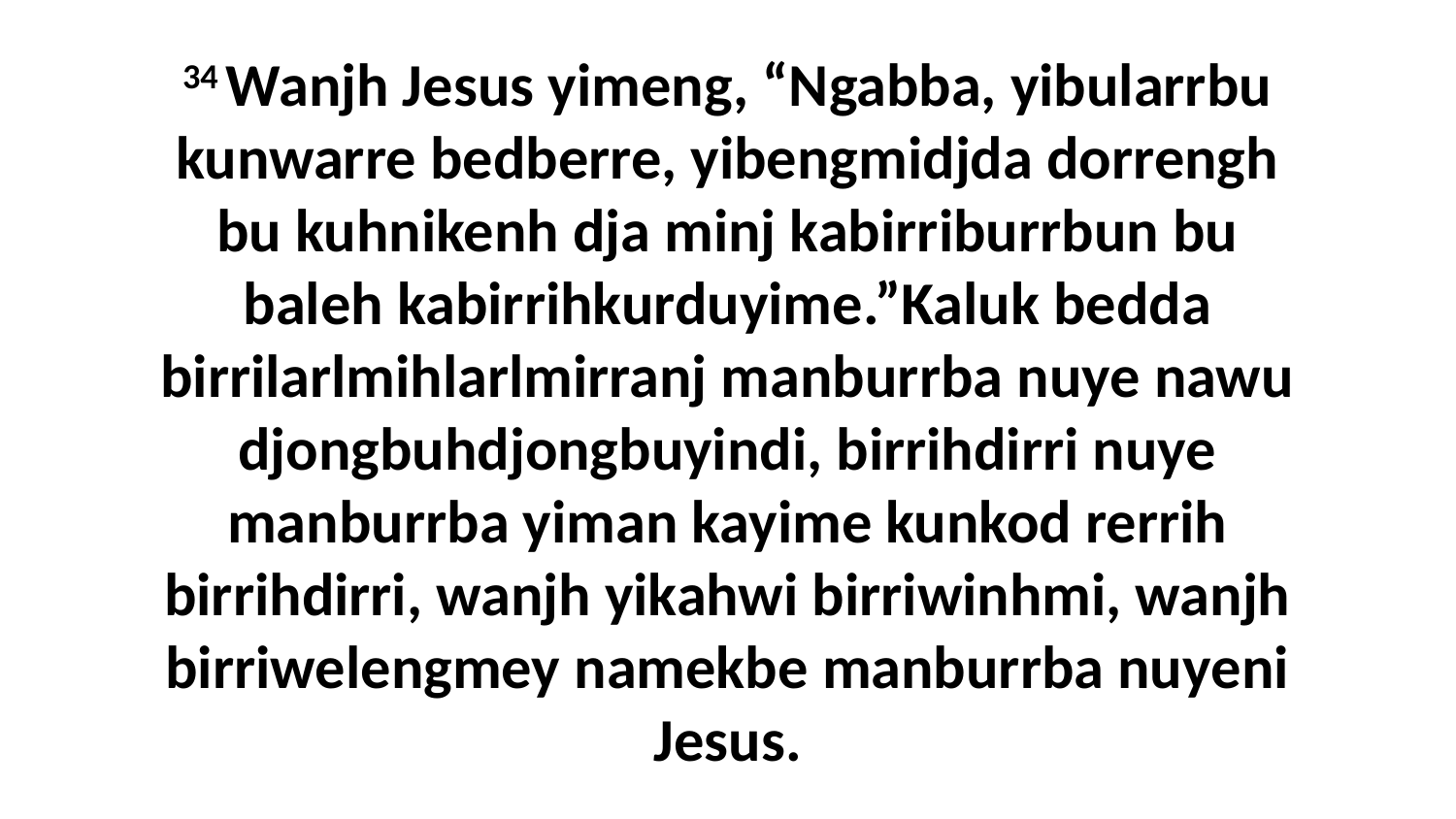

34 Wanjh Jesus yimeng, “Ngabba, yibularrbu kunwarre bedberre, yibengmidjda dorrengh bu kuhnikenh dja minj kabirriburrbun bu baleh kabirrihkurduyime.”Kaluk bedda birrilarlmihlarlmirranj manburrba nuye nawu djongbuhdjongbuyindi, birrihdirri nuye manburrba yiman kayime kunkod rerrih birrihdirri, wanjh yikahwi birriwinhmi, wanjh birriwelengmey namekbe manburrba nuyeni Jesus.